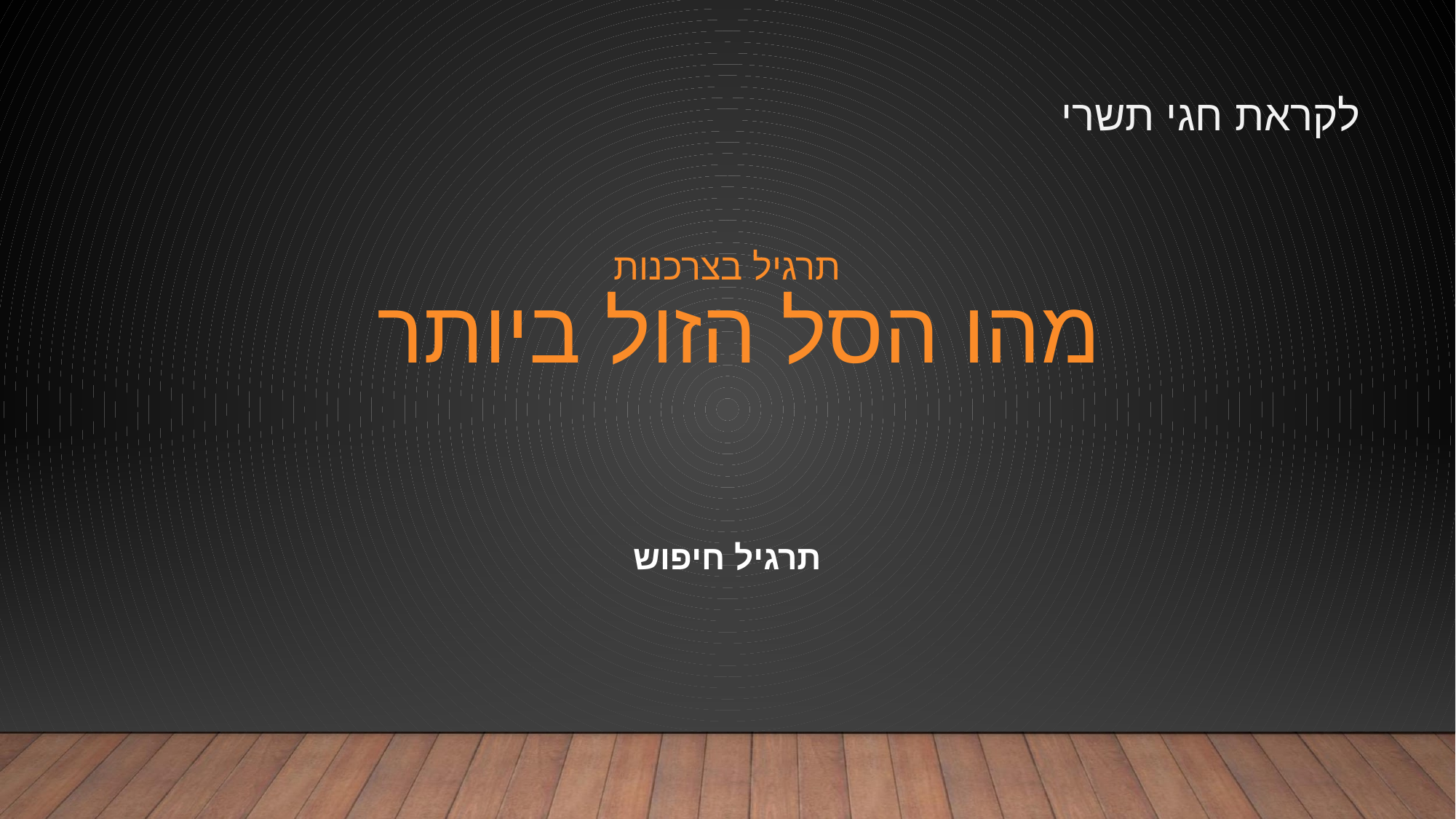

לקראת חגי תשרי
# תרגיל בצרכנות מהו הסל הזול ביותר

תרגיל חיפוש